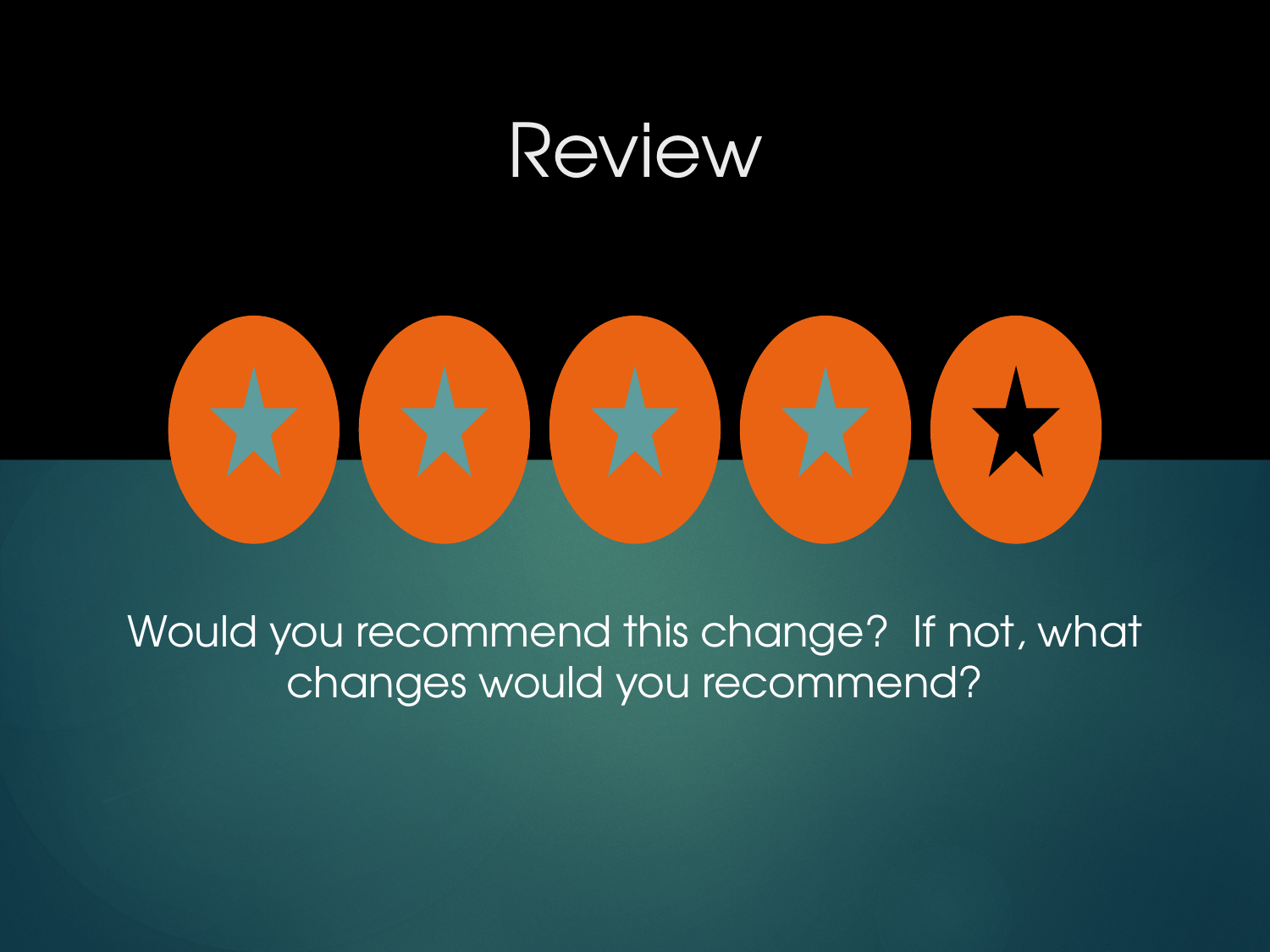

Review

Would you recommend this change?  If not, what changes would you recommend?